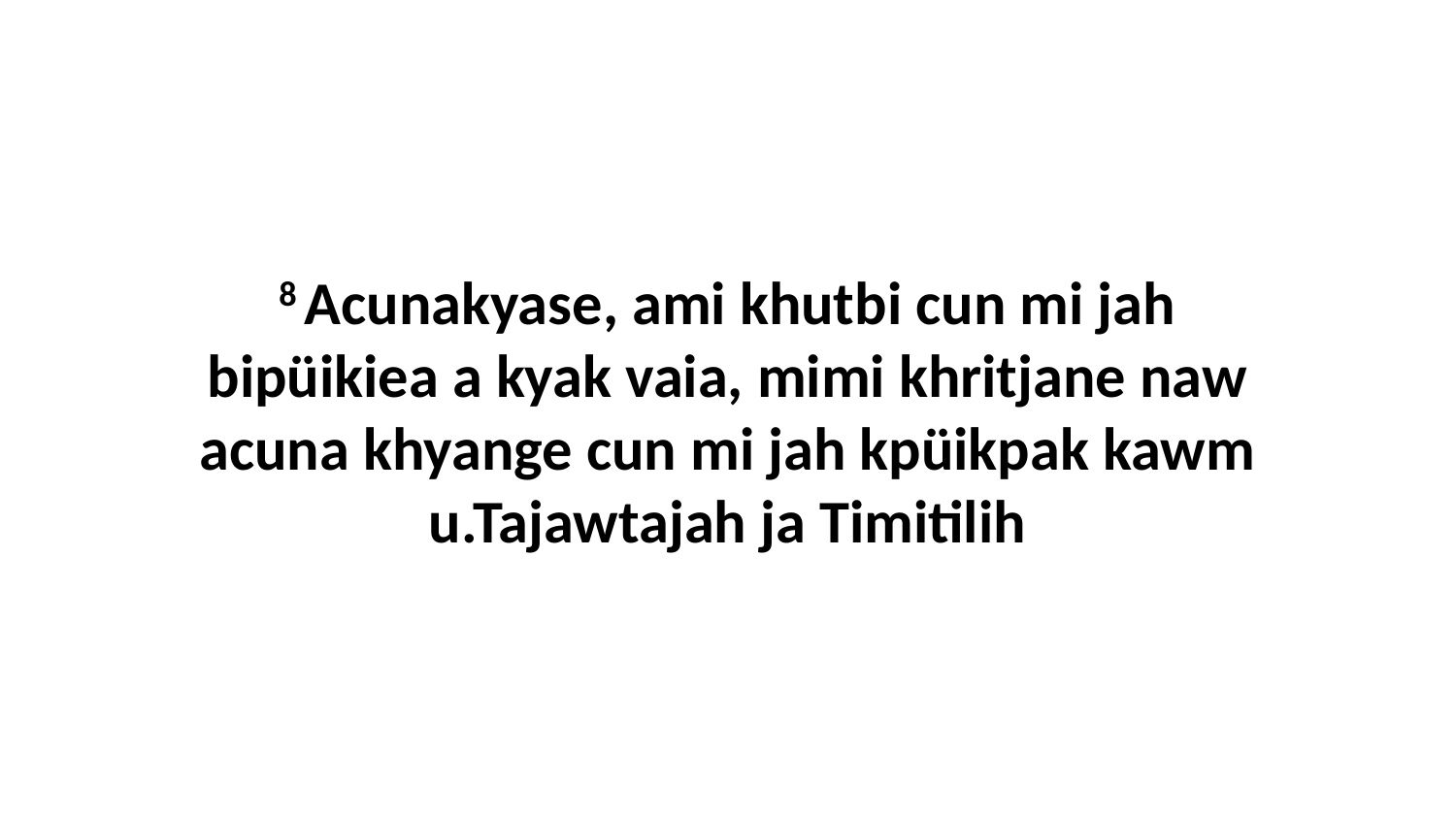

8 Acunakyase, ami khutbi cun mi jah bipüikiea a kyak vaia, mimi khritjane naw acuna khyange cun mi jah kpüikpak kawm u.Tajawtajah ja Timitilih